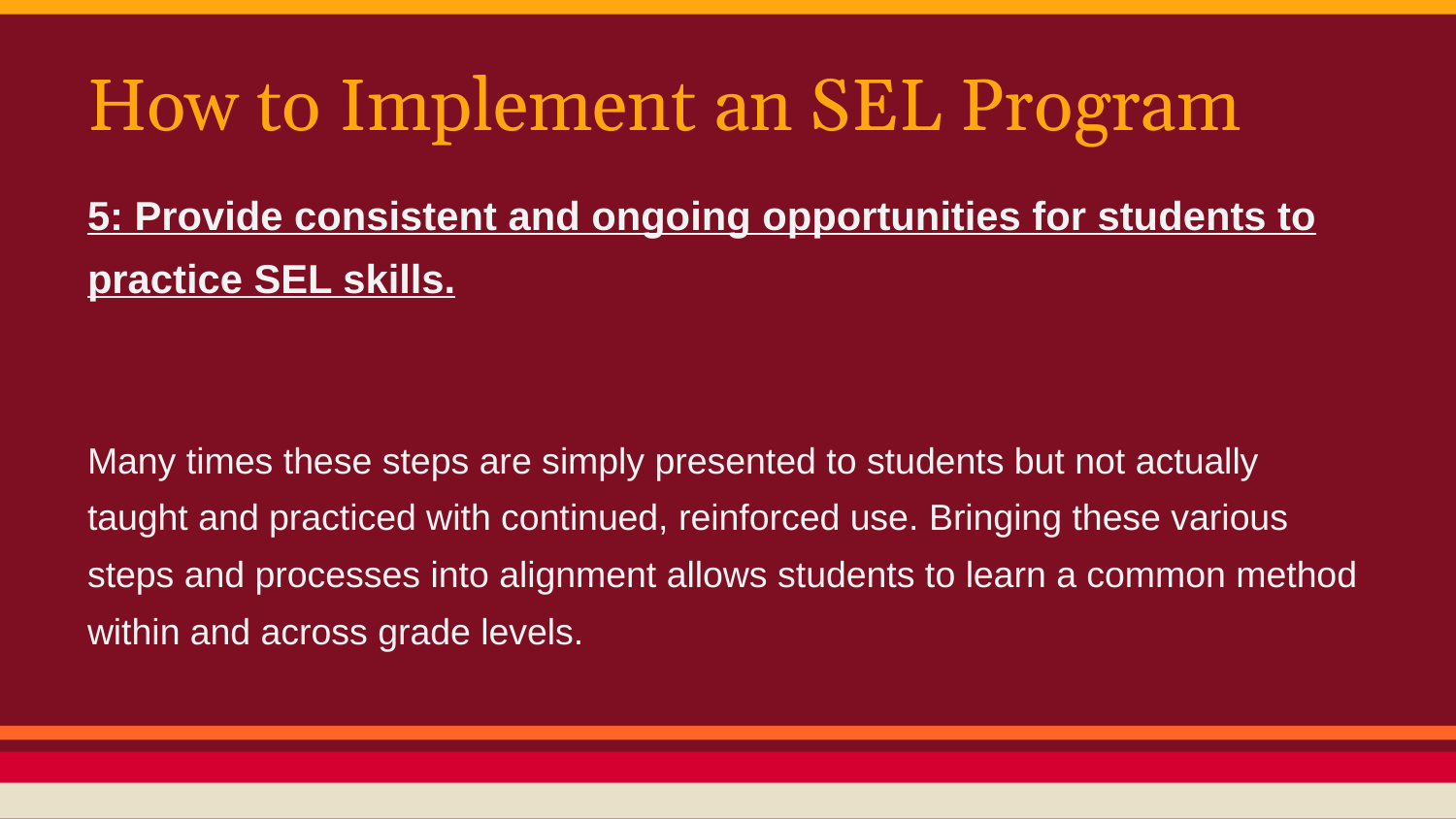

# How to Implement an SEL Program
5: Provide consistent and ongoing opportunities for students to practice SEL skills.

Many times these steps are simply presented to students but not actually taught and practiced with continued, reinforced use. Bringing these various steps and processes into alignment allows students to learn a common method within and across grade levels.

http://www.edutopia.org/blog/implement-sel-at-your-school-elias-leverett-duffell-humphrey-stepney-ferrito